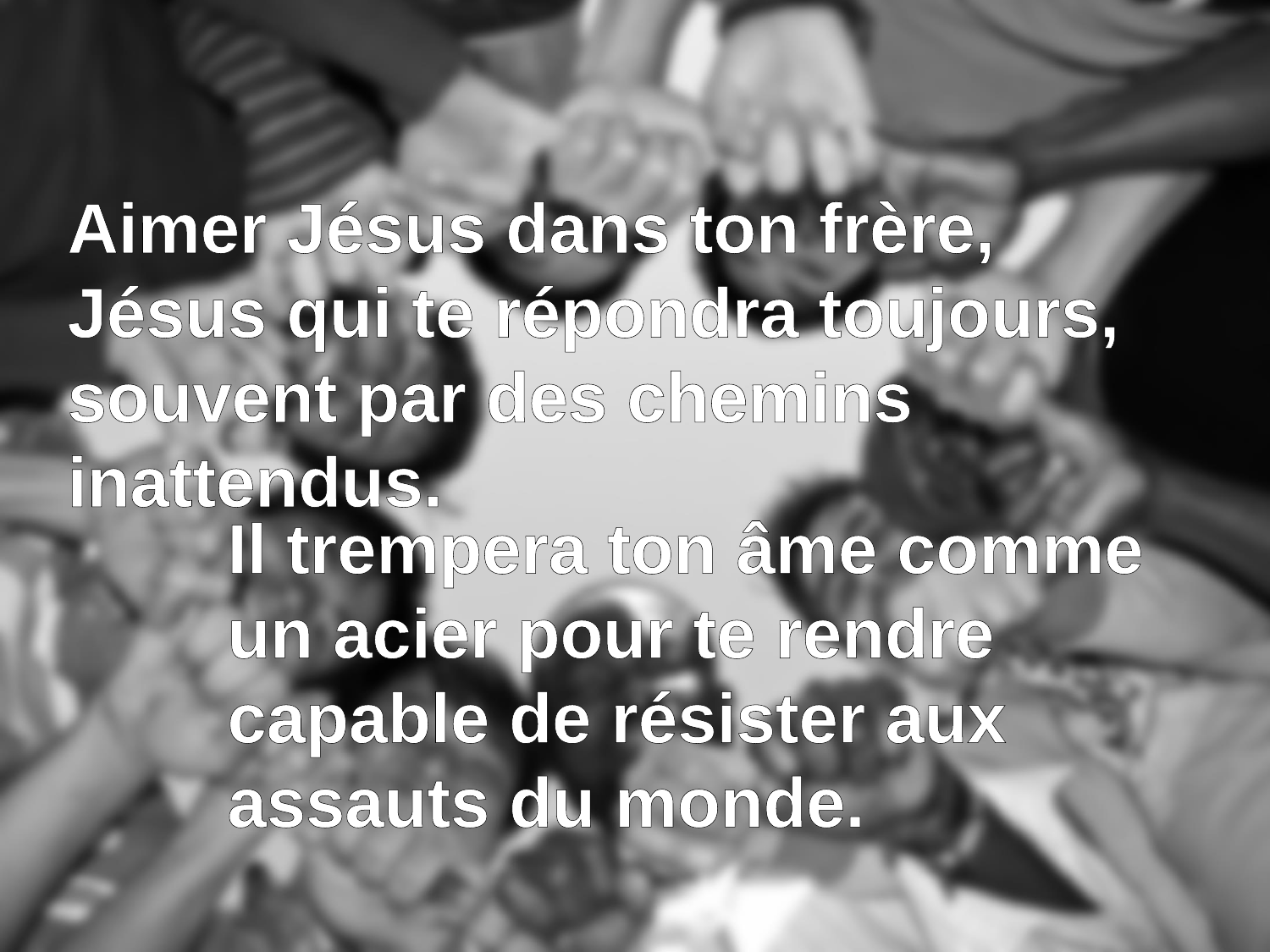

Aimer Jésus dans ton frère,
Jésus qui te répondra toujours,
souvent par des chemins inattendus.
Il trempera ton âme comme un acier pour te rendre capable de résister aux assauts du monde.